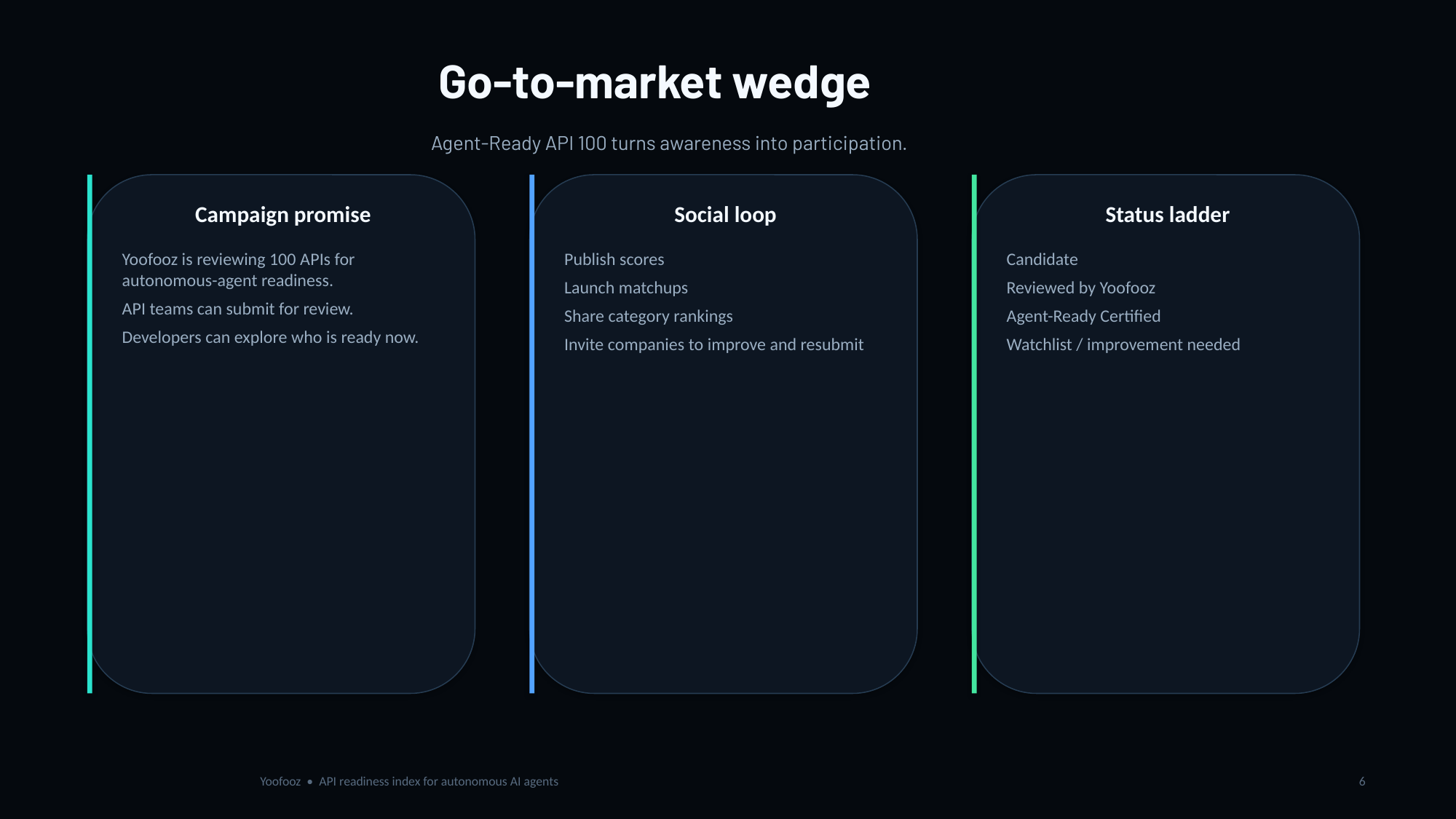

Go-to-market wedge
Agent-Ready API 100 turns awareness into participation.

Campaign promise
Social loop
Status ladder
Yoofooz is reviewing 100 APIs for autonomous-agent readiness.
API teams can submit for review.
Developers can explore who is ready now.
Publish scores
Launch matchups
Share category rankings
Invite companies to improve and resubmit
Candidate
Reviewed by Yoofooz
Agent-Ready Certified
Watchlist / improvement needed
Yoofooz  •  API readiness index for autonomous AI agents
6